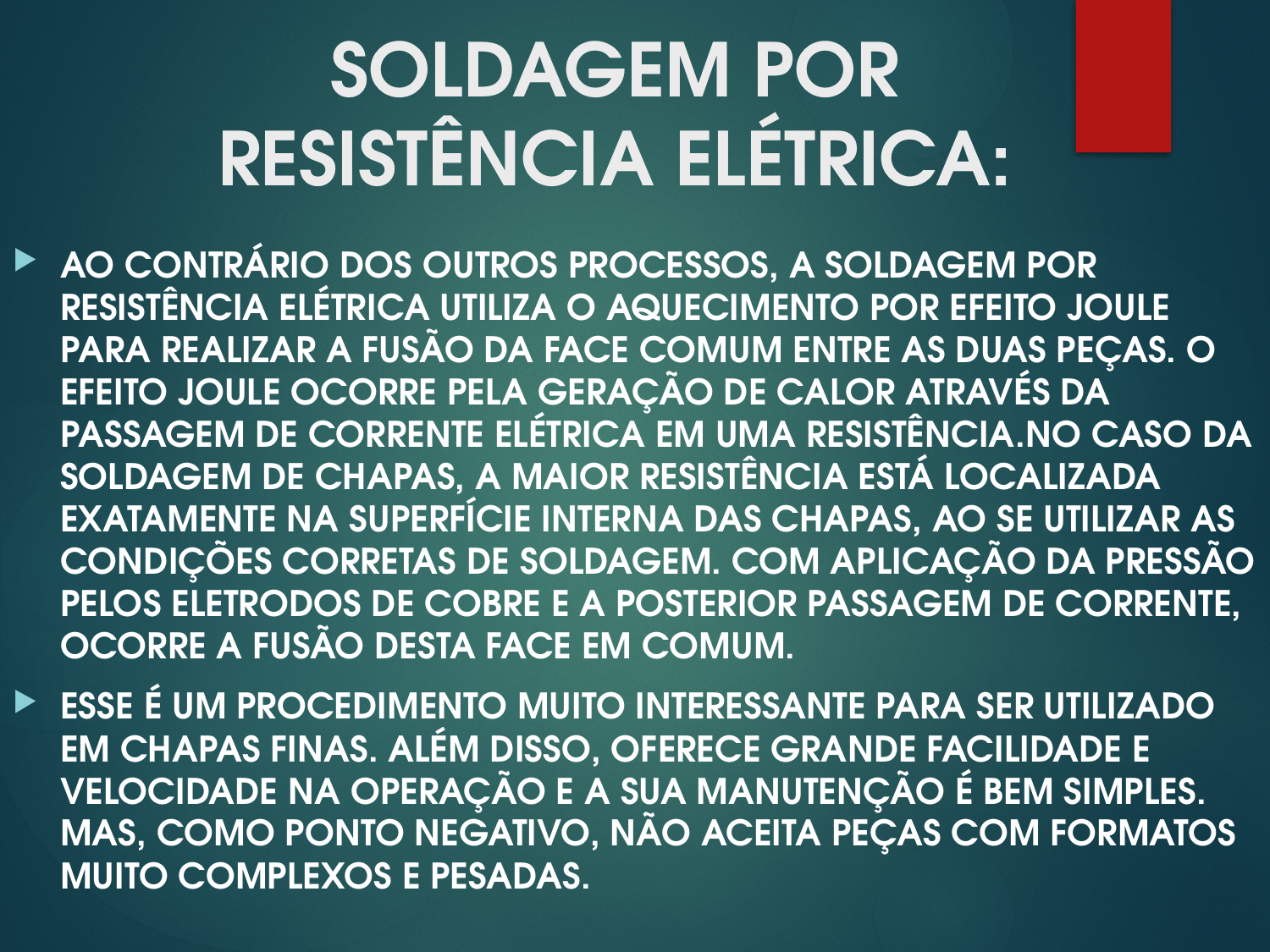

# SOLDAGEM POR RESISTÊNCIA ELÉTRICA:
AO CONTRÁRIO DOS OUTROS PROCESSOS, A SOLDAGEM POR RESISTÊNCIA ELÉTRICA UTILIZA O AQUECIMENTO POR EFEITO JOULE PARA REALIZAR A FUSÃO DA FACE COMUM ENTRE AS DUAS PEÇAS. O EFEITO JOULE OCORRE PELA GERAÇÃO DE CALOR ATRAVÉS DA PASSAGEM DE CORRENTE ELÉTRICA EM UMA RESISTÊNCIA.NO CASO DA SOLDAGEM DE CHAPAS, A MAIOR RESISTÊNCIA ESTÁ LOCALIZADA EXATAMENTE NA SUPERFÍCIE INTERNA DAS CHAPAS, AO SE UTILIZAR AS CONDIÇÕES CORRETAS DE SOLDAGEM. COM APLICAÇÃO DA PRESSÃO PELOS ELETRODOS DE COBRE E A POSTERIOR PASSAGEM DE CORRENTE, OCORRE A FUSÃO DESTA FACE EM COMUM.
ESSE É UM PROCEDIMENTO MUITO INTERESSANTE PARA SER UTILIZADO EM CHAPAS FINAS. ALÉM DISSO, OFERECE GRANDE FACILIDADE E VELOCIDADE NA OPERAÇÃO E A SUA MANUTENÇÃO É BEM SIMPLES. MAS, COMO PONTO NEGATIVO, NÃO ACEITA PEÇAS COM FORMATOS MUITO COMPLEXOS E PESADAS.